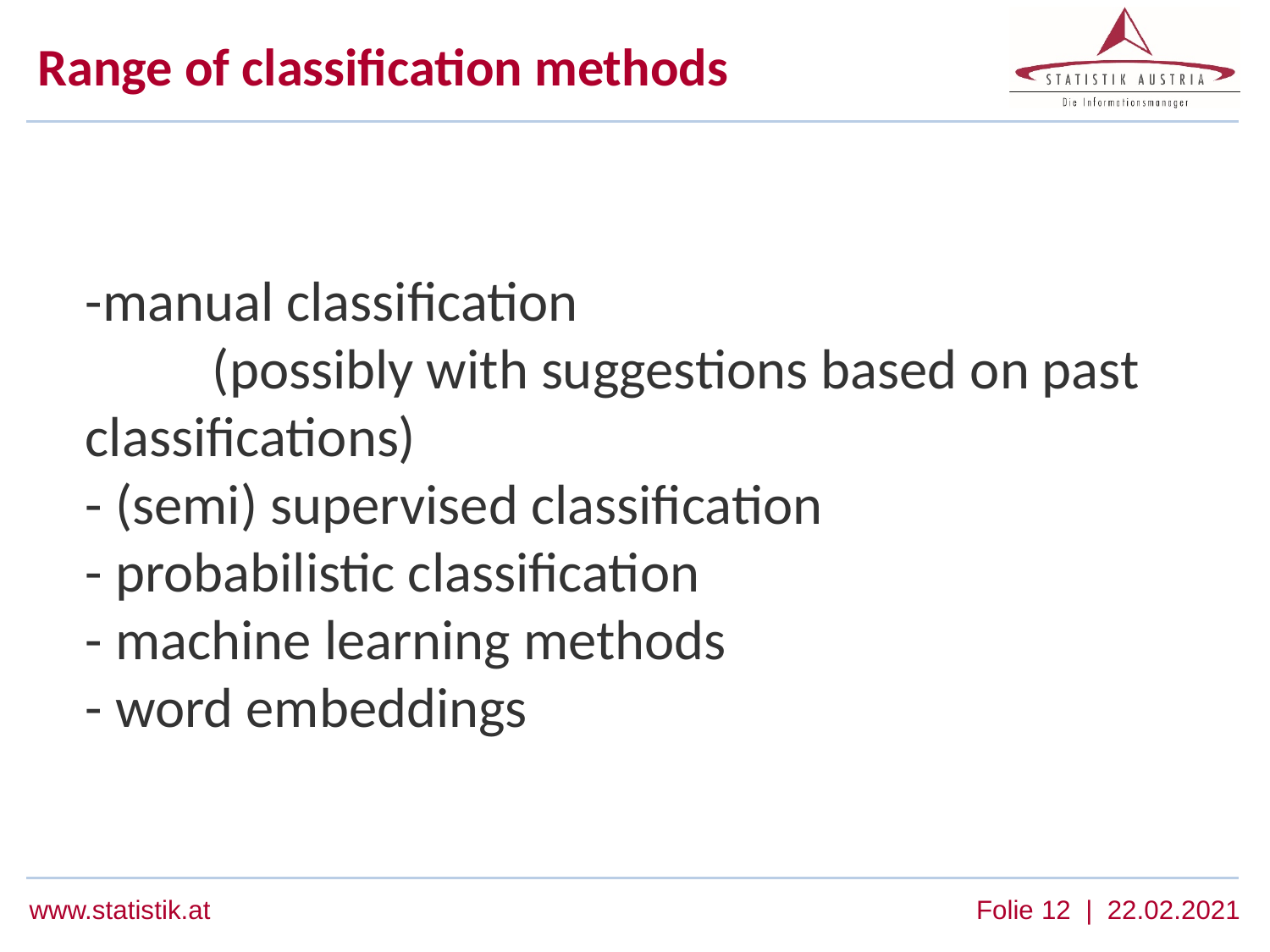

# Range of classification methods

-manual classification
	(possibly with suggestions based on past   	classifications)
- (semi) supervised classification
- probabilistic classification
- machine learning methods
- word embeddings